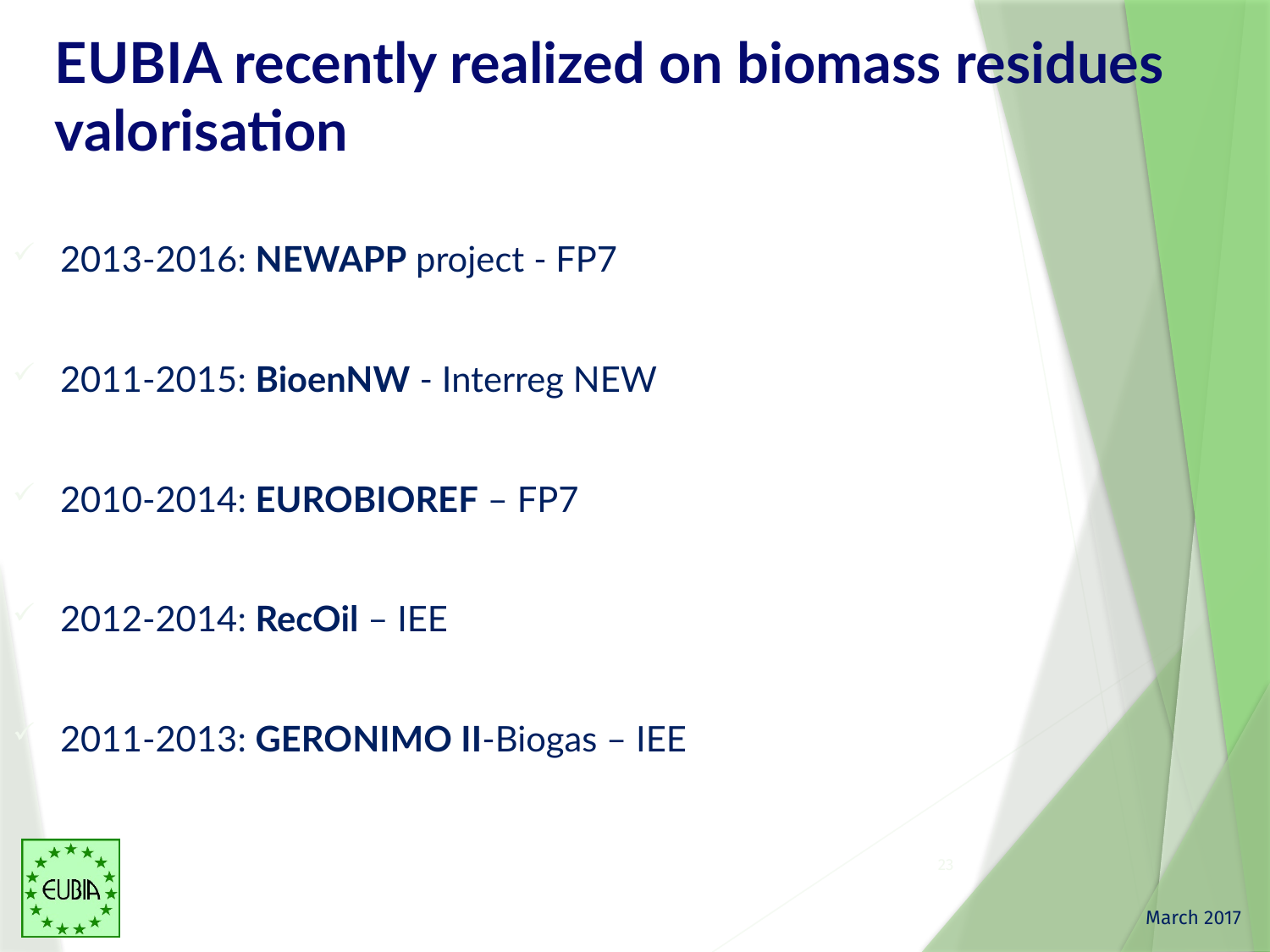

EUBIA recently realized on biomass residues valorisation
2013-2016: NEWAPP project - FP7

2011-2015: BioenNW - Interreg NEW

2010-2014: EUROBIOREF – FP7

2012-2014: RecOil – IEE

2011-2013: GERONIMO II-Biogas – IEE
23